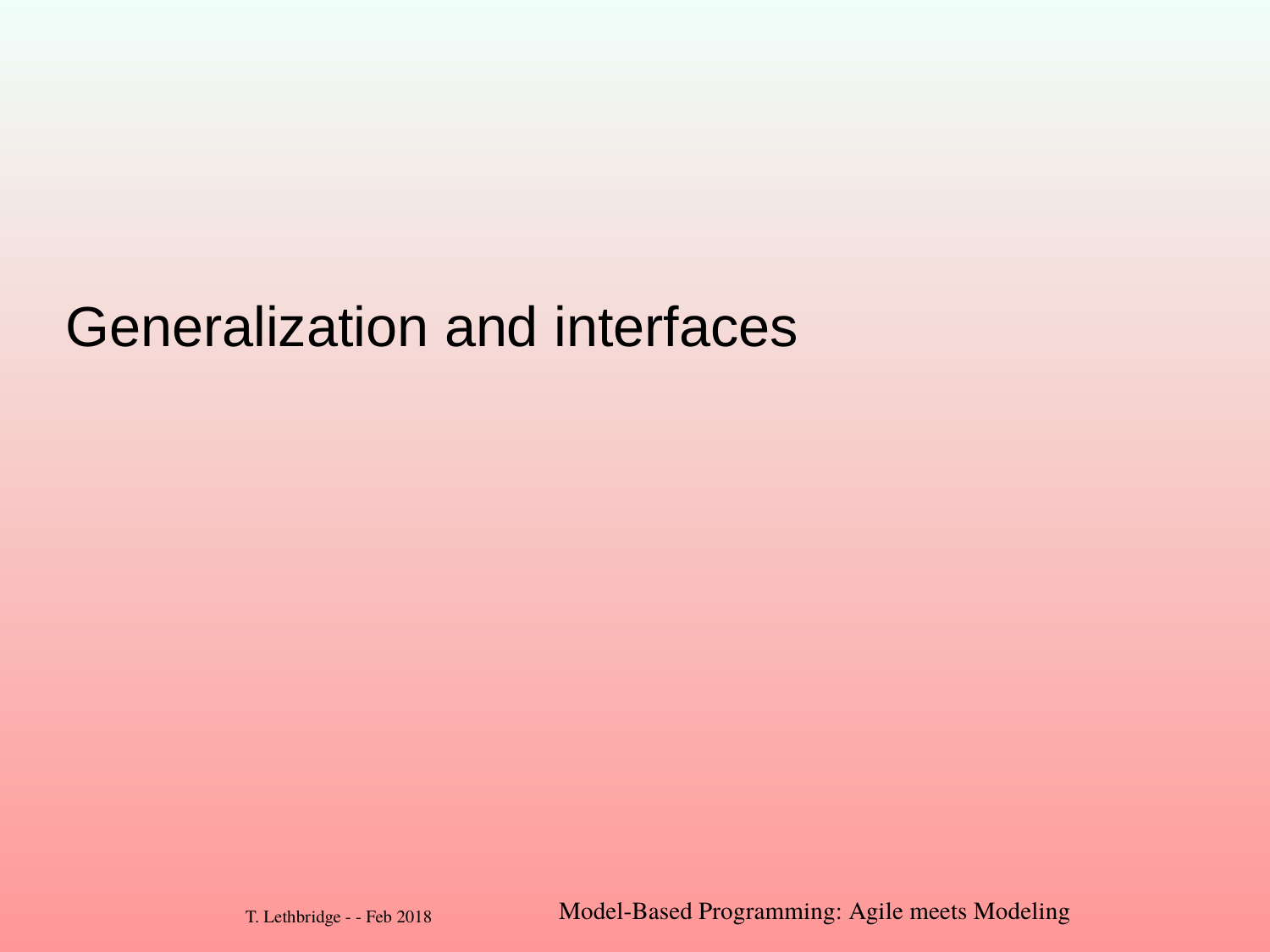

# Generalization and interfaces
Model-Based Programming: Agile meets Modeling
66
T. Lethbridge - - Feb 2018